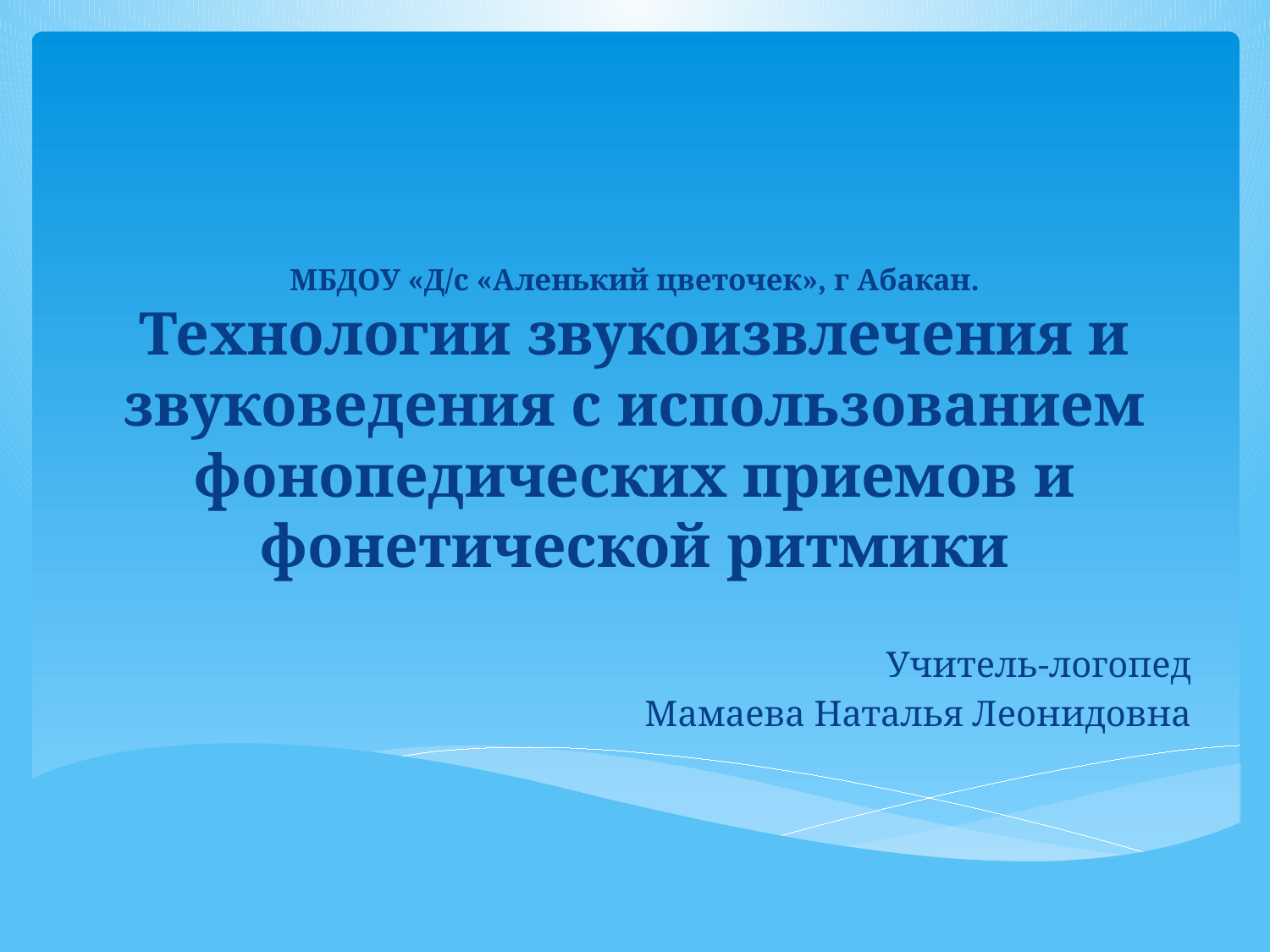

# МБДОУ «Д/с «Аленький цветочек», г Абакан. Технологии звукоизвлечения и звуковедения с использованием фонопедических приемов и фонетической ритмики
Учитель-логопед
 Мамаева Наталья Леонидовна